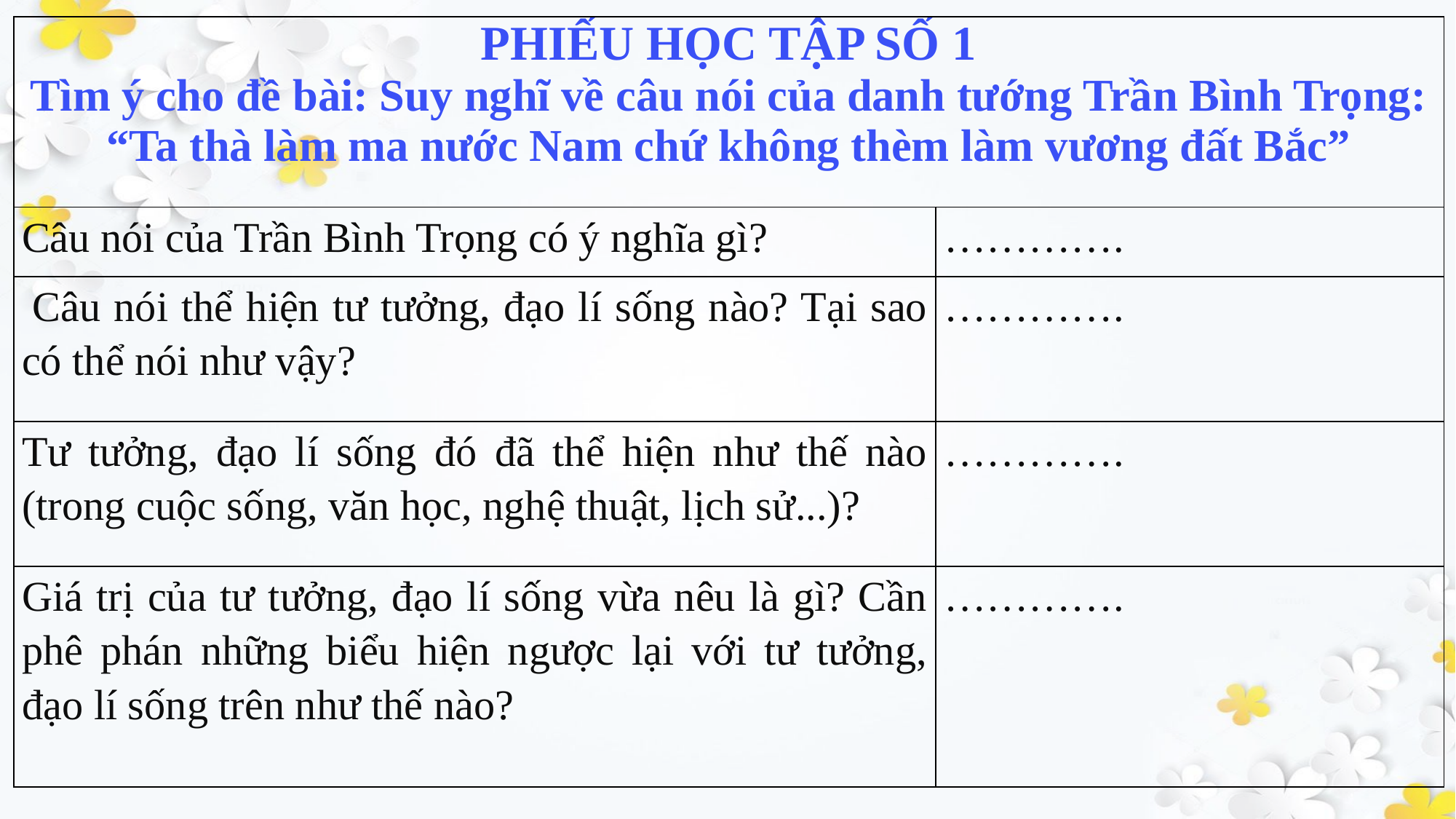

| PHIẾU HỌC TẬP SỐ 1 Tìm ý cho đề bài: Suy nghĩ về câu nói của danh tướng Trần Bình Trọng: “Ta thà làm ma nước Nam chứ không thèm làm vương đất Bắc” |  |
| --- | --- |
| Câu nói của Trần Bình Trọng có ý nghĩa gì? | …………. |
| Câu nói thể hiện tư tưởng, đạo lí sống nào? Tại sao có thể nói như vậy? | …………. |
| Tư tưởng, đạo lí sống đó đã thể hiện như thế nào (trong cuộc sống, văn học, nghệ thuật, lịch sử...)? | …………. |
| Giá trị của tư tưởng, đạo lí sống vừa nêu là gì? Cần phê phán những biểu hiện ngược lại với tư tưởng, đạo lí sống trên như thế nào? | …………. |